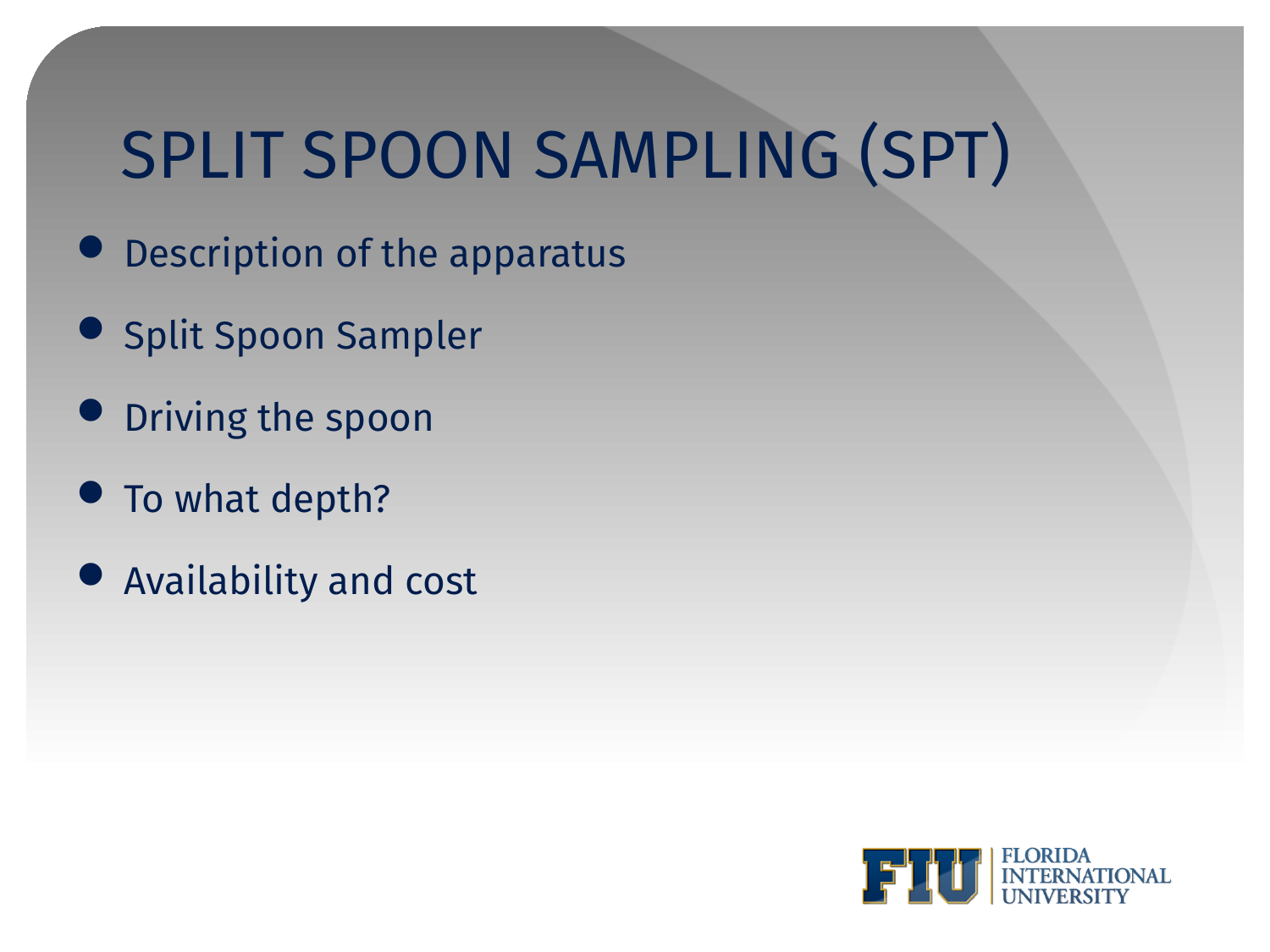

# SPLIT SPOON SAMPLING (SPT)
Description of the apparatus
Split Spoon Sampler
Driving the spoon
To what depth?
Availability and cost